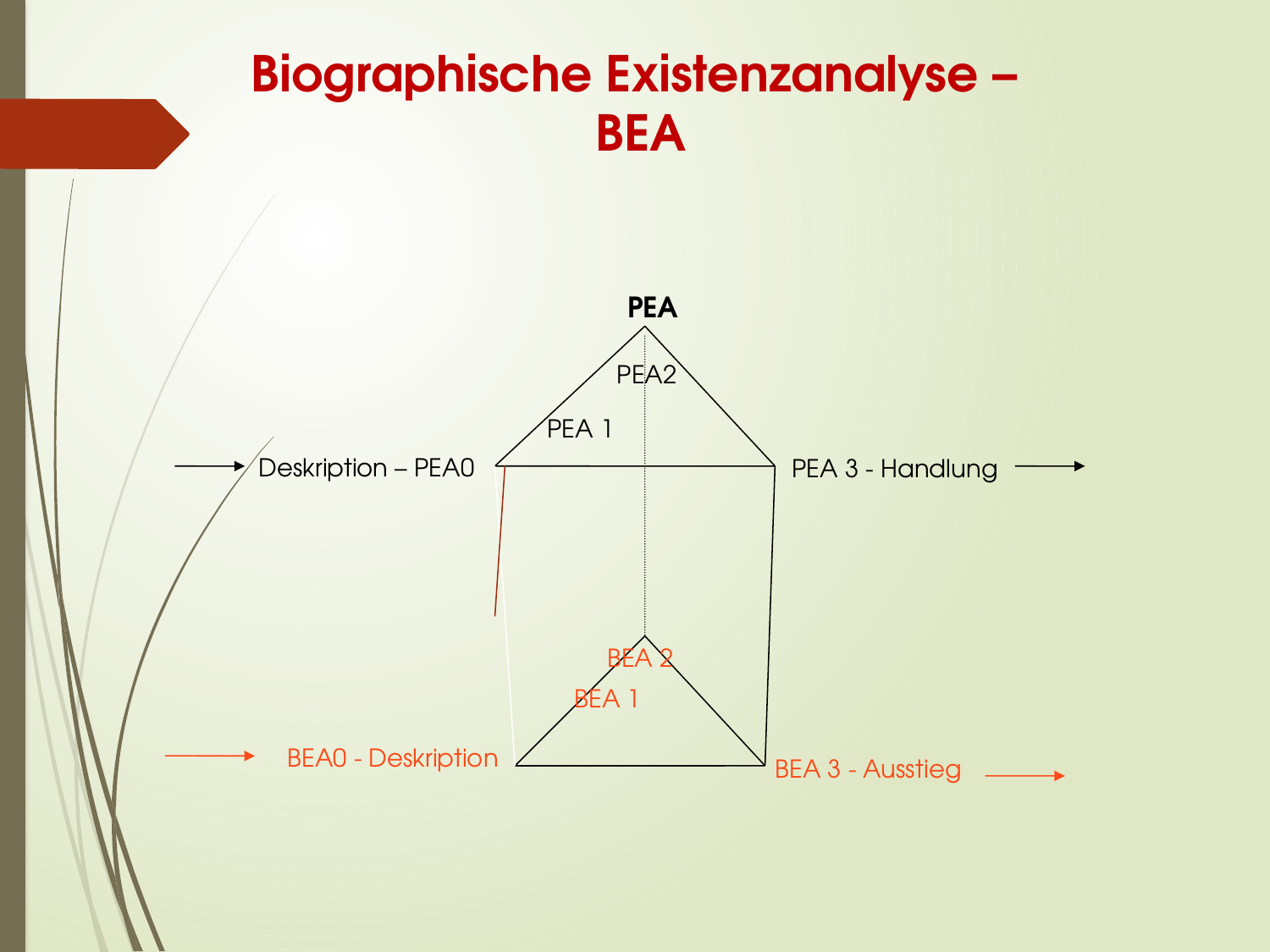

# Biographische Existenzanalyse – BEA

PEA

PEA2
PEA 1
Deskription – PEA0
PEA 3 - Handlung

BEA 2

BEA 1

BEA0 - Deskription
BEA 3 - Ausstieg